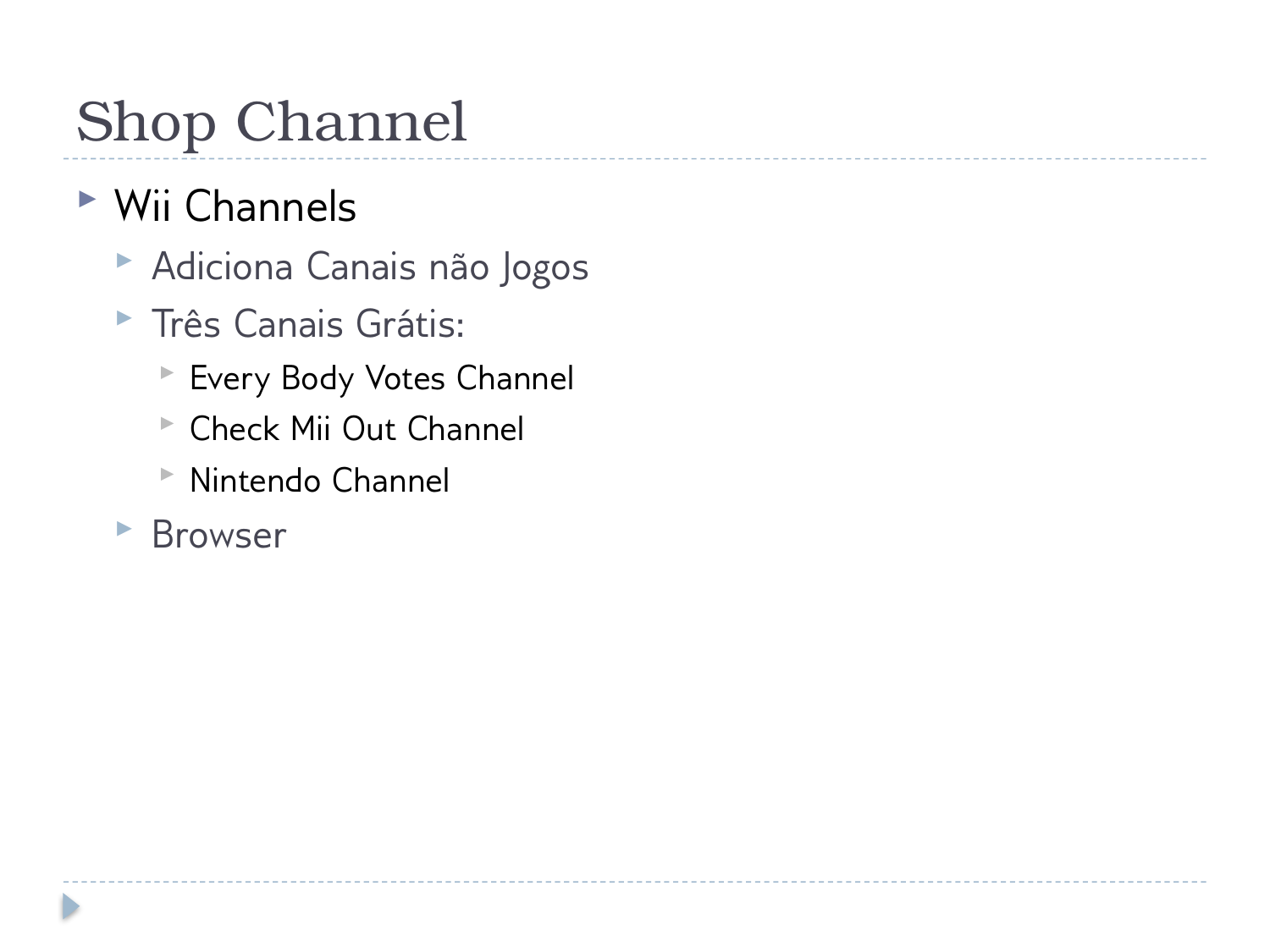

# Shop Channel
Wii Channels
Adiciona Canais não Jogos
Três Canais Grátis:
Every Body Votes Channel
Check Mii Out Channel
Nintendo Channel
Browser